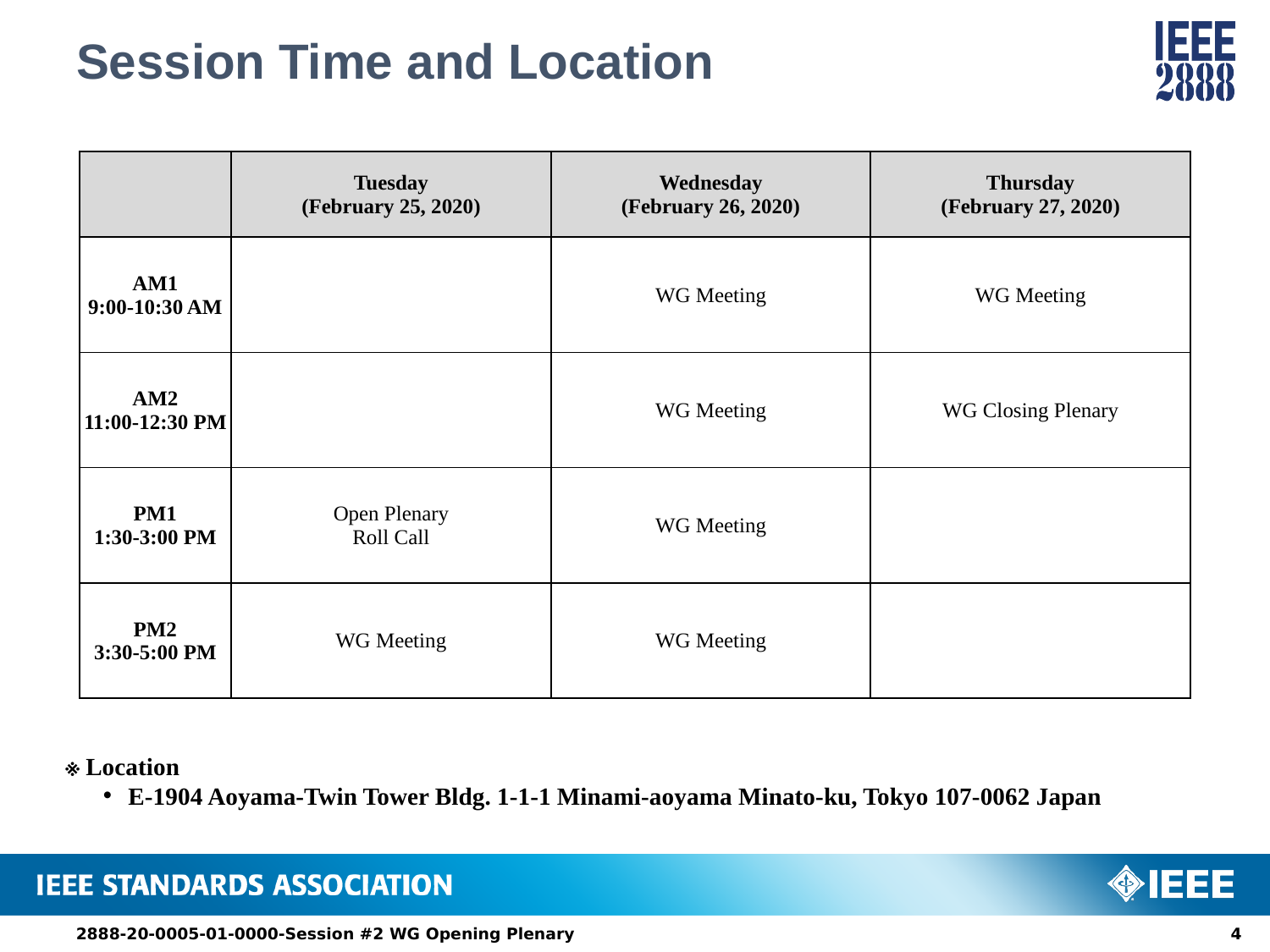

# Session Time and Location
|  | Tuesday (February 25, 2020) | Wednesday (February 26, 2020) | Thursday (February 27, 2020) |
| --- | --- | --- | --- |
| AM1 9:00-10:30 AM |  | WG Meeting | WG Meeting |
| AM2 11:00-12:30 PM |  | WG Meeting | WG Closing Plenary |
| PM1 1:30-3:00 PM | Open Plenary Roll Call | WG Meeting |  |
| PM2 3:30-5:00 PM | WG Meeting | WG Meeting |  |
※ Location
E-1904 Aoyama-Twin Tower Bldg. 1-1-1 Minami-aoyama Minato-ku, Tokyo 107-0062 Japan
2888-20-0005-01-0000-Session #2 WG Opening Plenary
4